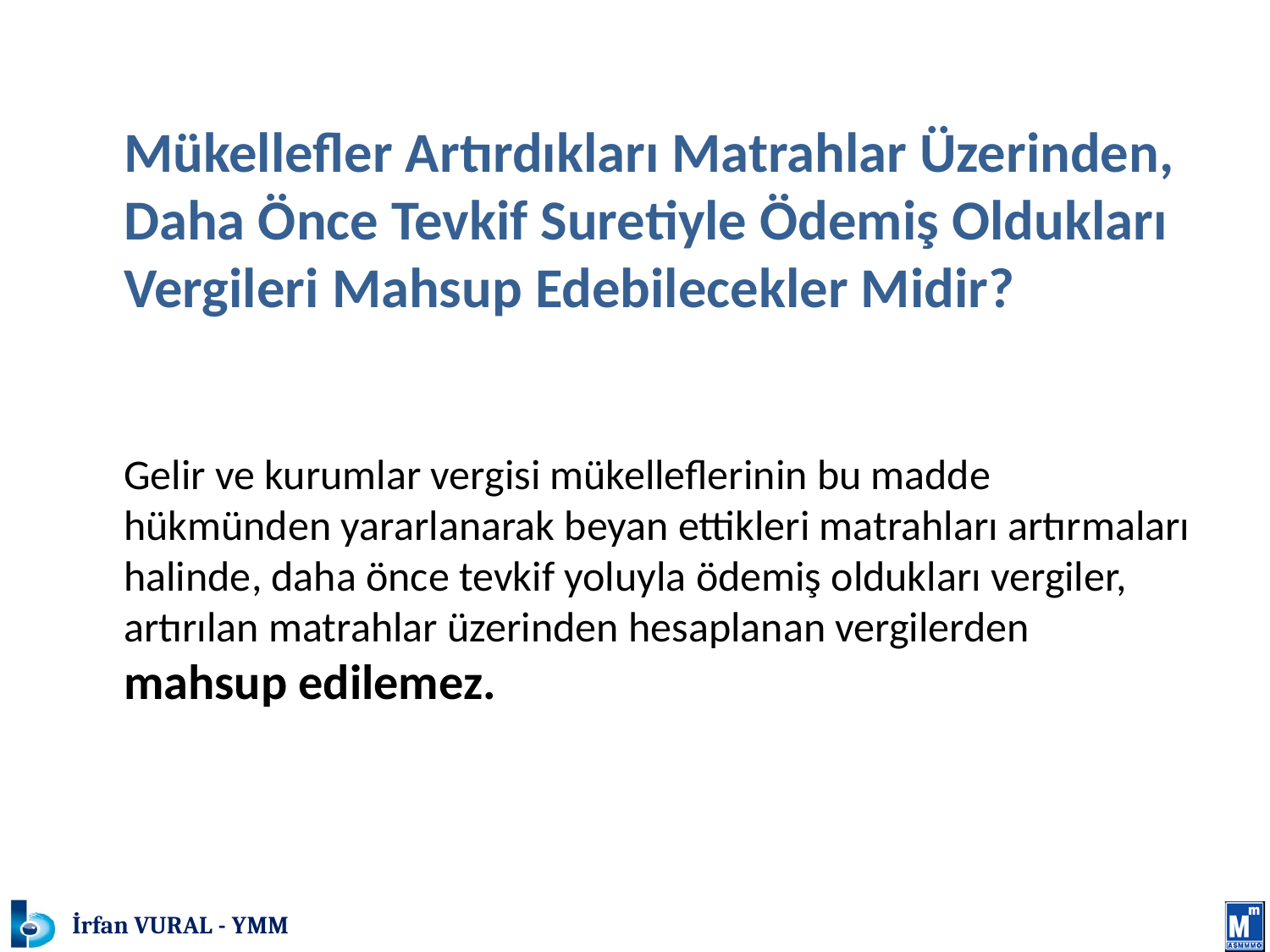

# MATRAH VE VERGİ ARTIRIMI
	Mükellefler Artırdıkları Matrahlar Üzerinden, Daha Önce Tevkif Suretiyle Ödemiş Oldukları Vergileri Mahsup Edebilecekler Midir?

	Gelir ve kurumlar vergisi mükelleflerinin bu madde hükmünden yararlanarak beyan ettikleri matrahları artırmaları halinde, daha önce tevkif yoluyla ödemiş oldukları vergiler, artırılan matrahlar üzerinden hesaplanan vergilerden mahsup edilemez.